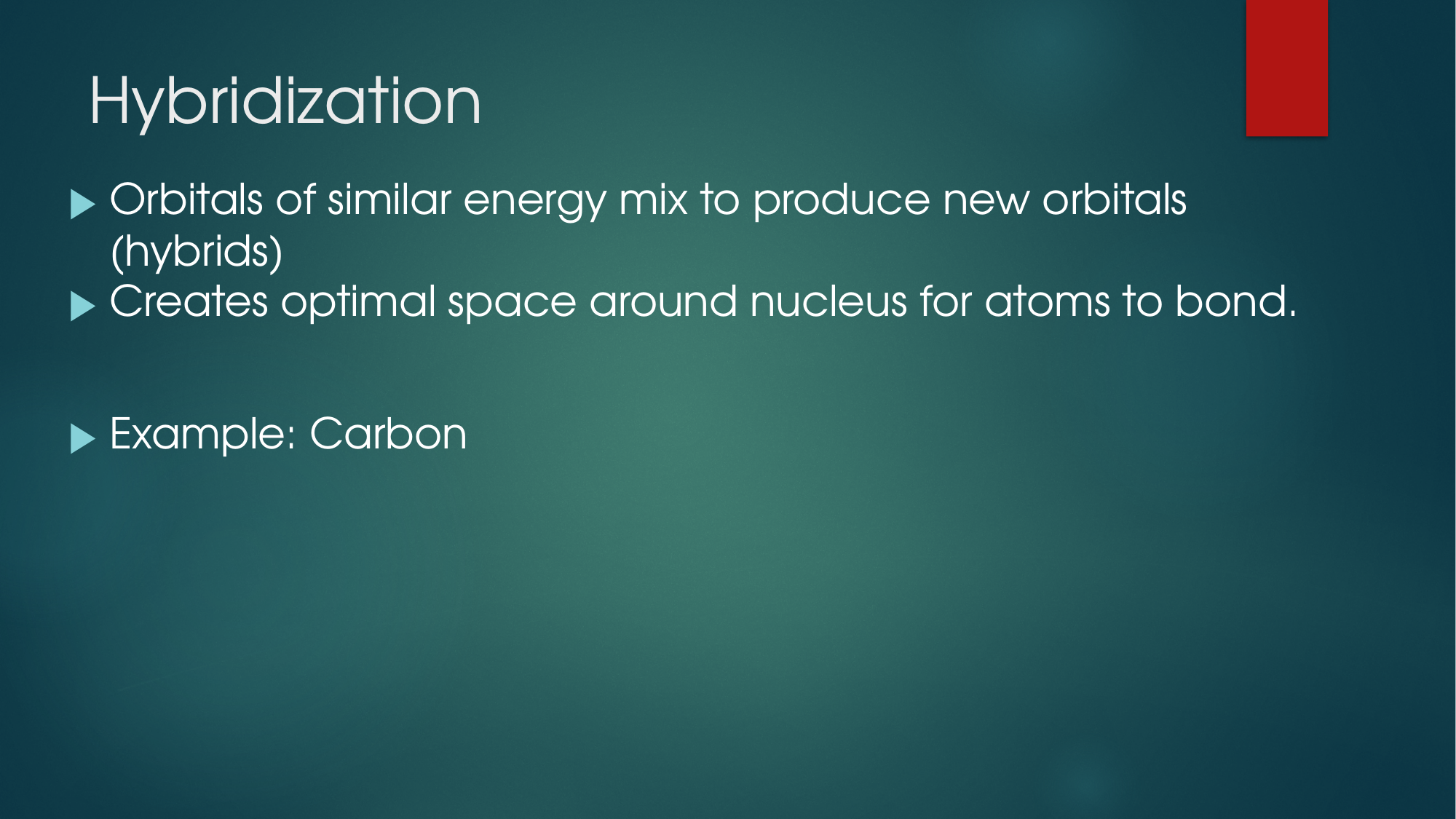

# Hybridization
Orbitals of similar energy mix to produce new orbitals (hybrids)
Creates optimal space around nucleus for atoms to bond.

Example: Carbon